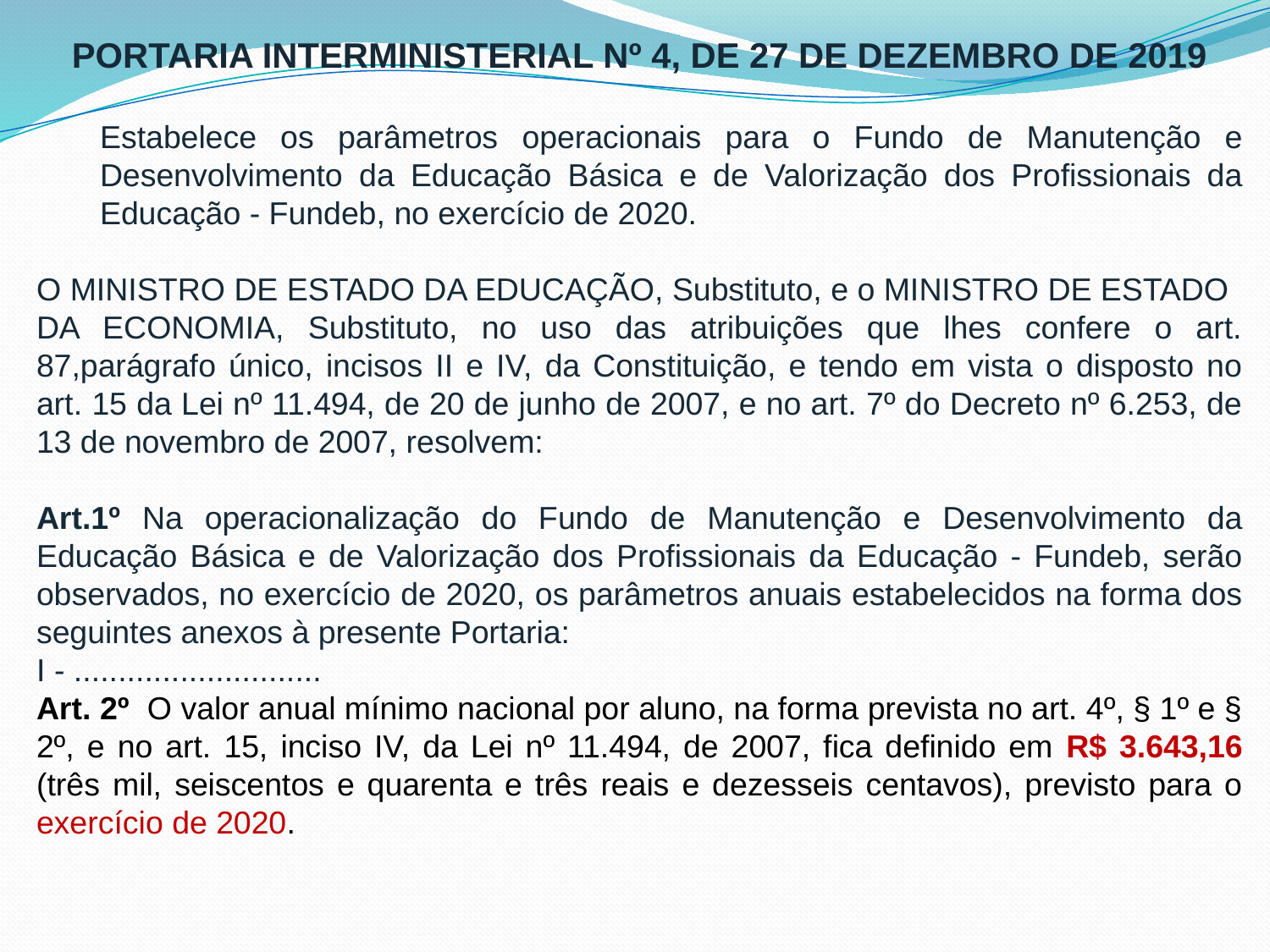

PORTARIA INTERMINISTERIAL Nº 4, DE 27 DE DEZEMBRO DE 2019

Estabelece os parâmetros operacionais para o Fundo de Manutenção e Desenvolvimento da Educação Básica e de Valorização dos Profissionais da Educação - Fundeb, no exercício de 2020.

O MINISTRO DE ESTADO DA EDUCAÇÃO, Substituto, e o MINISTRO DE ESTADO
DA ECONOMIA, Substituto, no uso das atribuições que lhes confere o art. 87,parágrafo único, incisos II e IV, da Constituição, e tendo em vista o disposto no art. 15 da Lei nº 11.494, de 20 de junho de 2007, e no art. 7º do Decreto nº 6.253, de 13 de novembro de 2007, resolvem:

Art.1º Na operacionalização do Fundo de Manutenção e Desenvolvimento da Educação Básica e de Valorização dos Profissionais da Educação - Fundeb, serão observados, no exercício de 2020, os parâmetros anuais estabelecidos na forma dos seguintes anexos à presente Portaria:
I - ............................
Art. 2º  O valor anual mínimo nacional por aluno, na forma prevista no art. 4º, § 1º e § 2º, e no art. 15, inciso IV, da Lei nº 11.494, de 2007, fica definido em R$ 3.643,16 (três mil, seiscentos e quarenta e três reais e dezesseis centavos), previsto para o exercício de 2020.